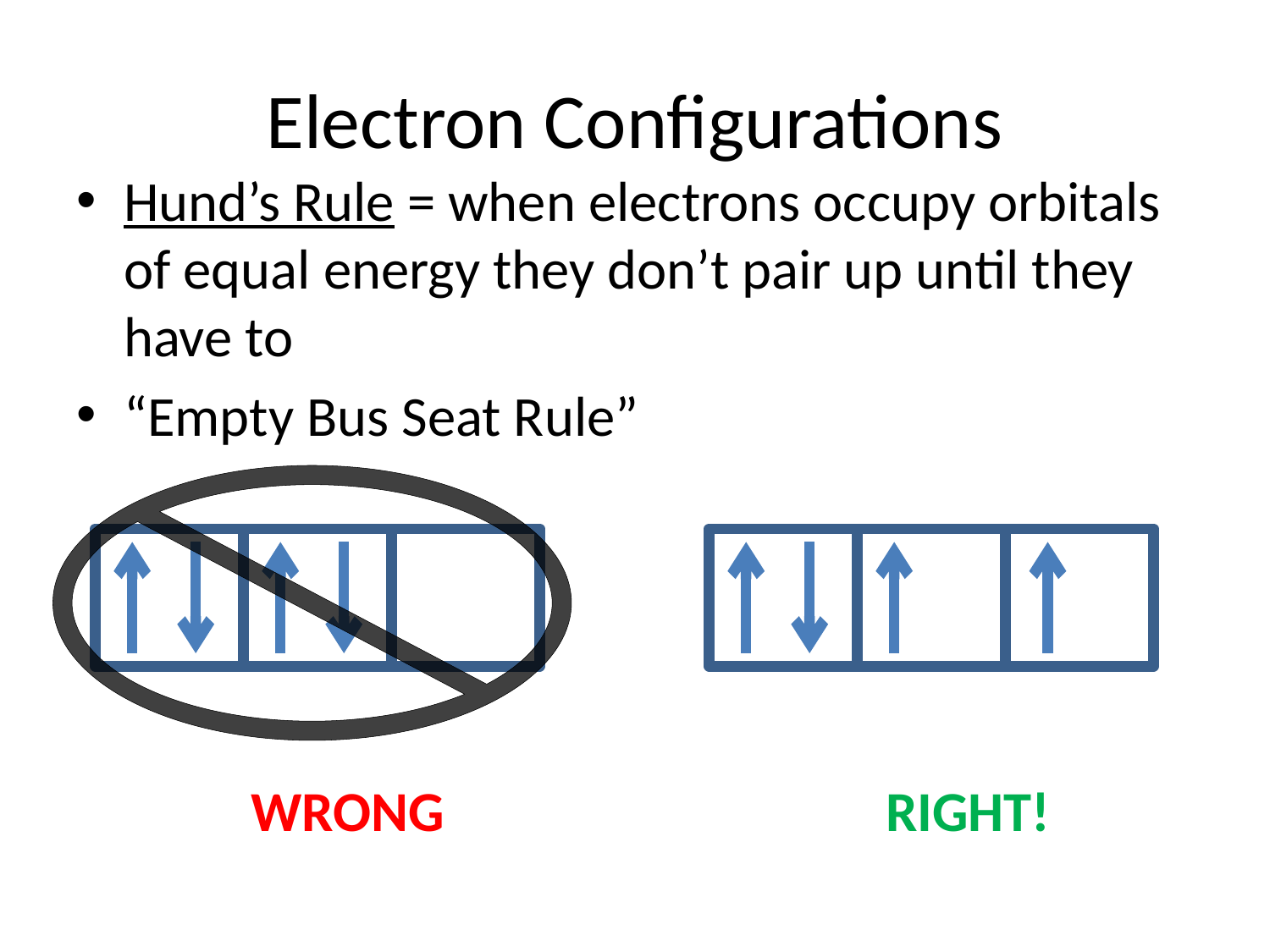

# Electron Configurations
Hund’s Rule = when electrons occupy orbitals of equal energy they don’t pair up until they have to
“Empty Bus Seat Rule”

		WRONG				RIGHT!